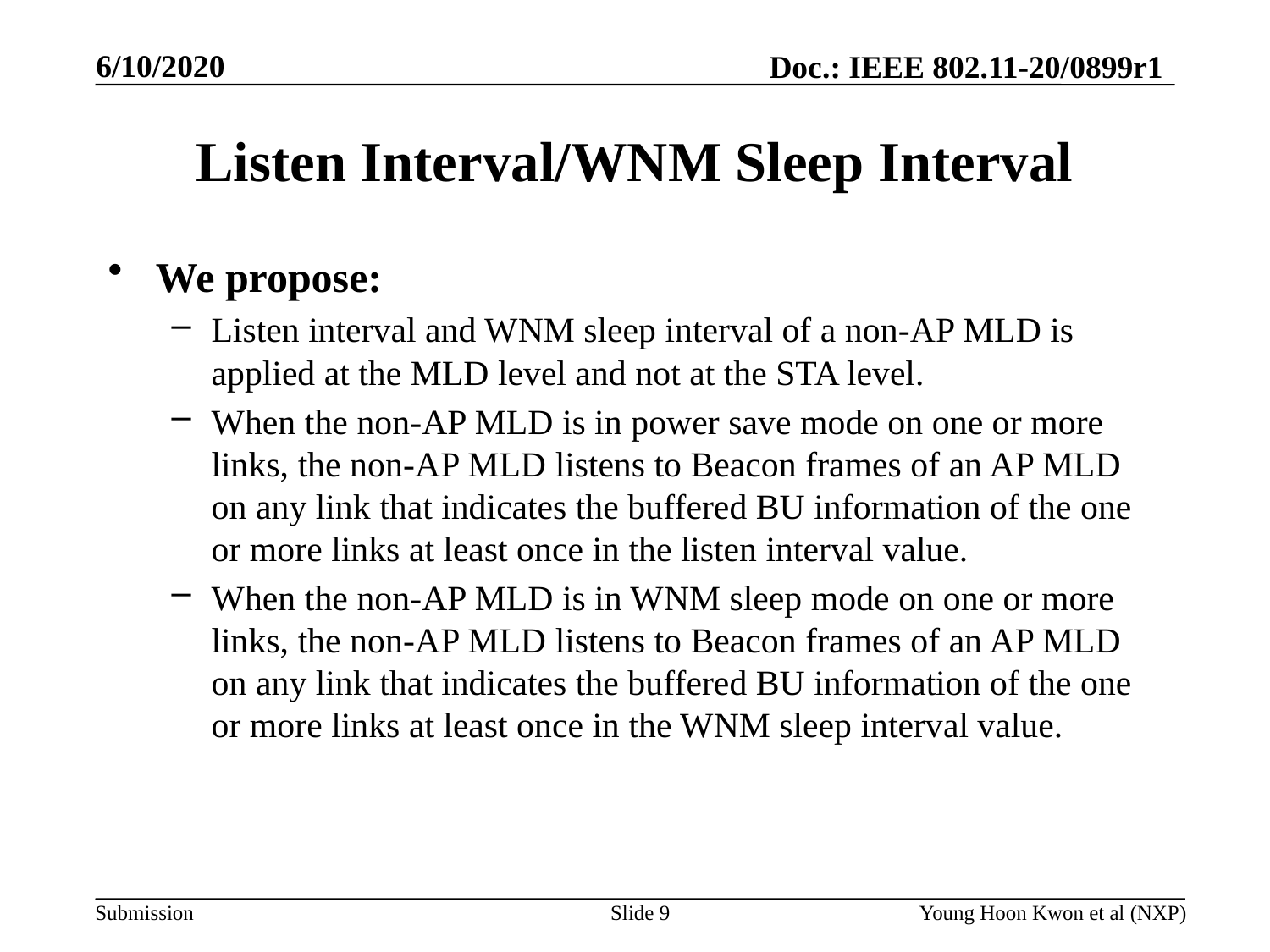

# Listen Interval/WNM Sleep Interval
We propose:
Listen interval and WNM sleep interval of a non-AP MLD is applied at the MLD level and not at the STA level.
When the non-AP MLD is in power save mode on one or more links, the non-AP MLD listens to Beacon frames of an AP MLD on any link that indicates the buffered BU information of the one or more links at least once in the listen interval value.
When the non-AP MLD is in WNM sleep mode on one or more links, the non-AP MLD listens to Beacon frames of an AP MLD on any link that indicates the buffered BU information of the one or more links at least once in the WNM sleep interval value.

Slide 9
Young Hoon Kwon et al (NXP)